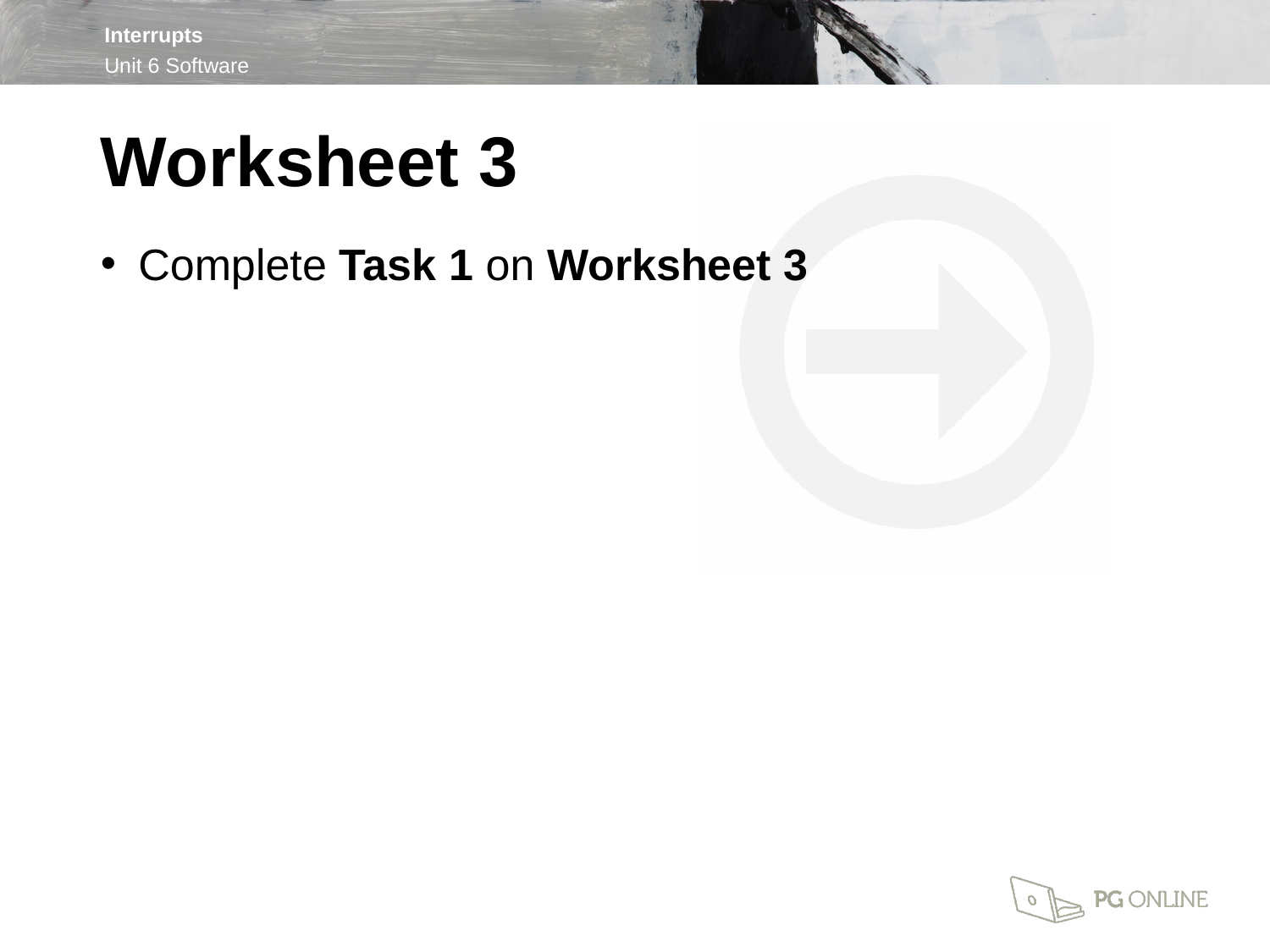

Worksheet 3
Complete Task 1 on Worksheet 3